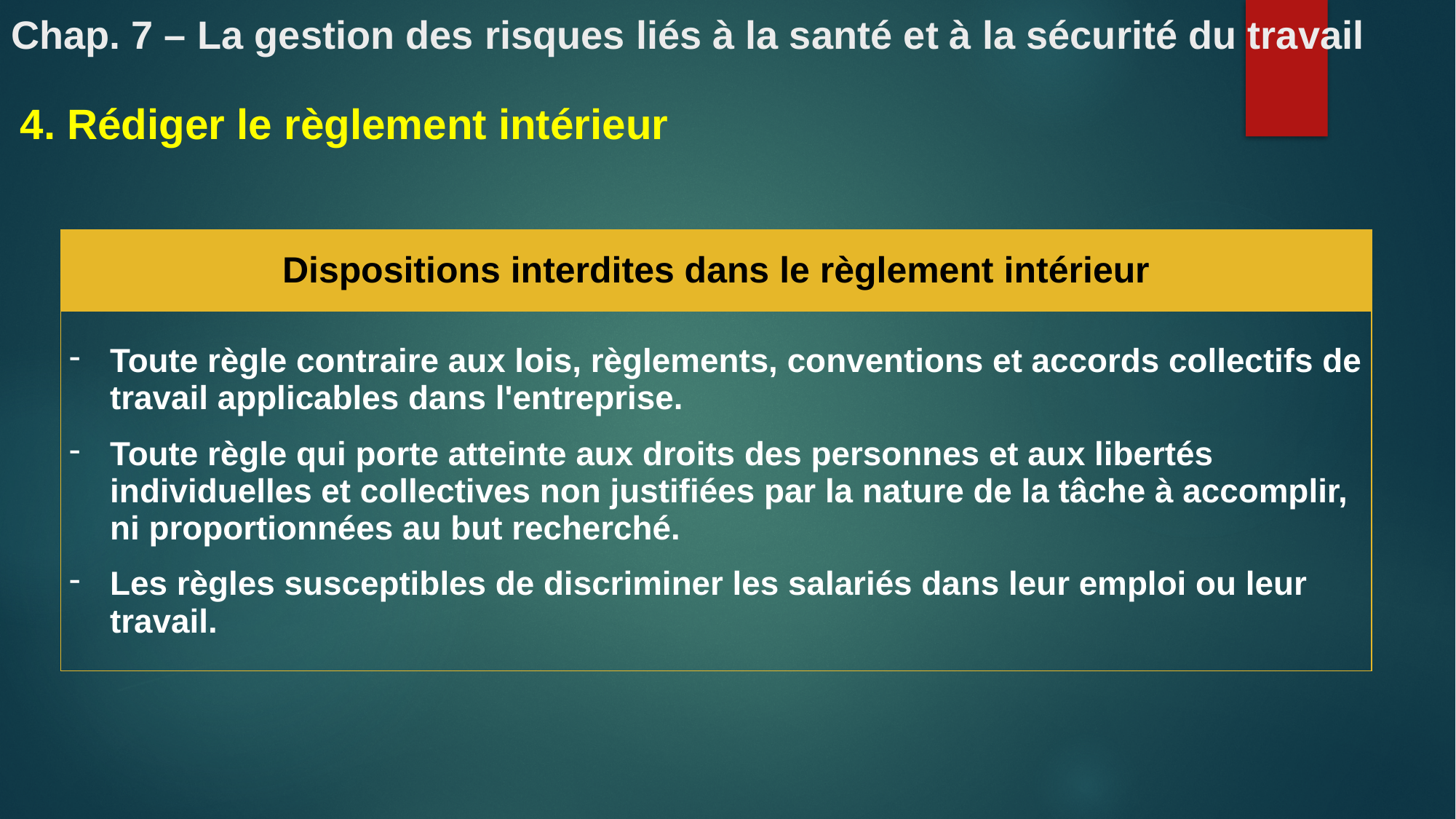

# Chap. 7 – La gestion des risques liés à la santé et à la sécurité du travail
4. Rédiger le règlement intérieur
| Dispositions interdites dans le règlement intérieur |
| --- |
| Toute règle contraire aux lois, règlements, conventions et accords collectifs de travail applicables dans l'entreprise. Toute règle qui porte atteinte aux droits des personnes et aux libertés individuelles et collectives non justifiées par la nature de la tâche à accomplir, ni proportionnées au but recherché. Les règles susceptibles de discriminer les salariés dans leur emploi ou leur travail. |